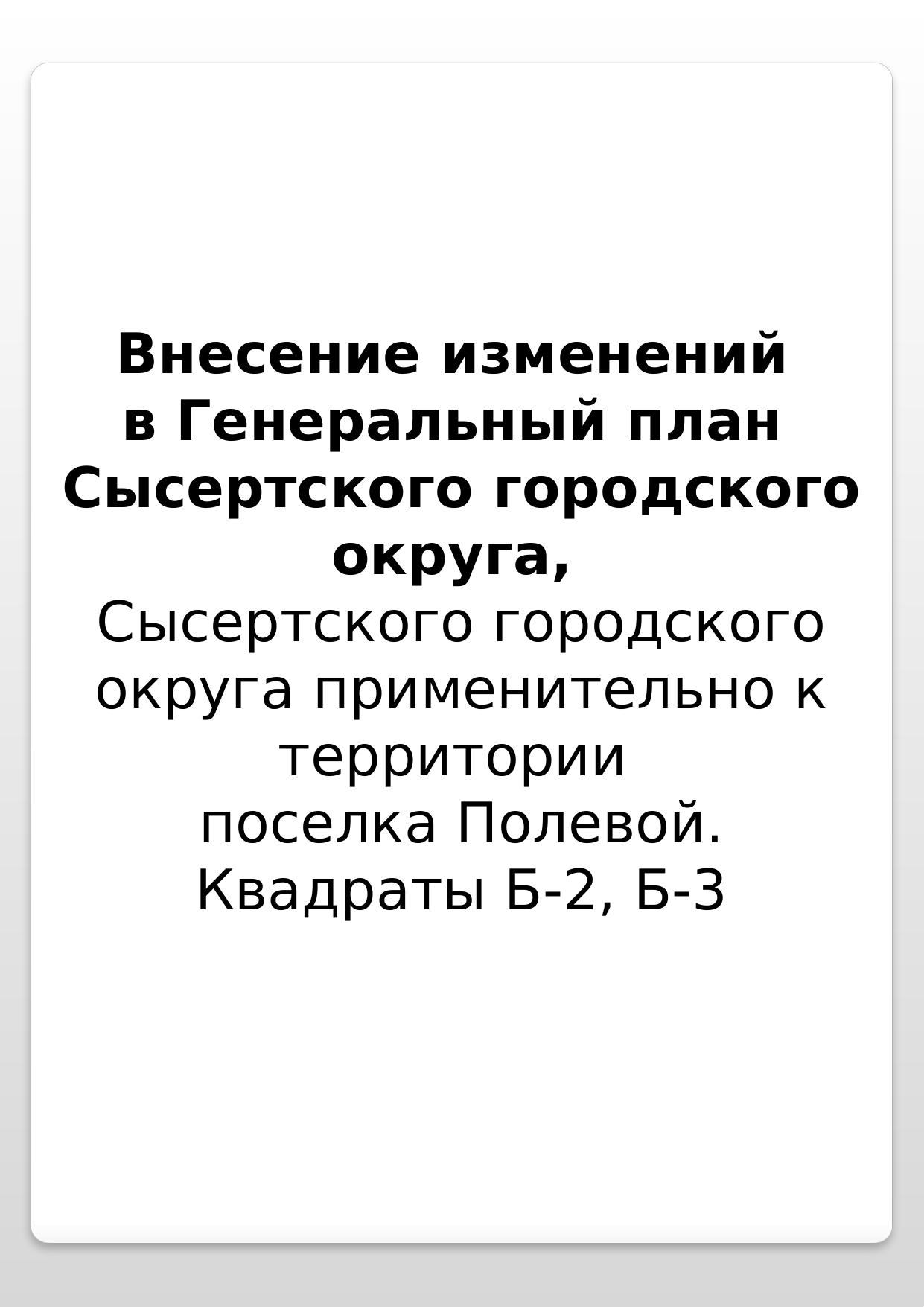

Внесение изменений
в Генеральный план
Сысертского городского округа,
Сысертского городского округа применительно к территории
поселка Полевой.
Квадраты Б-2, Б-3